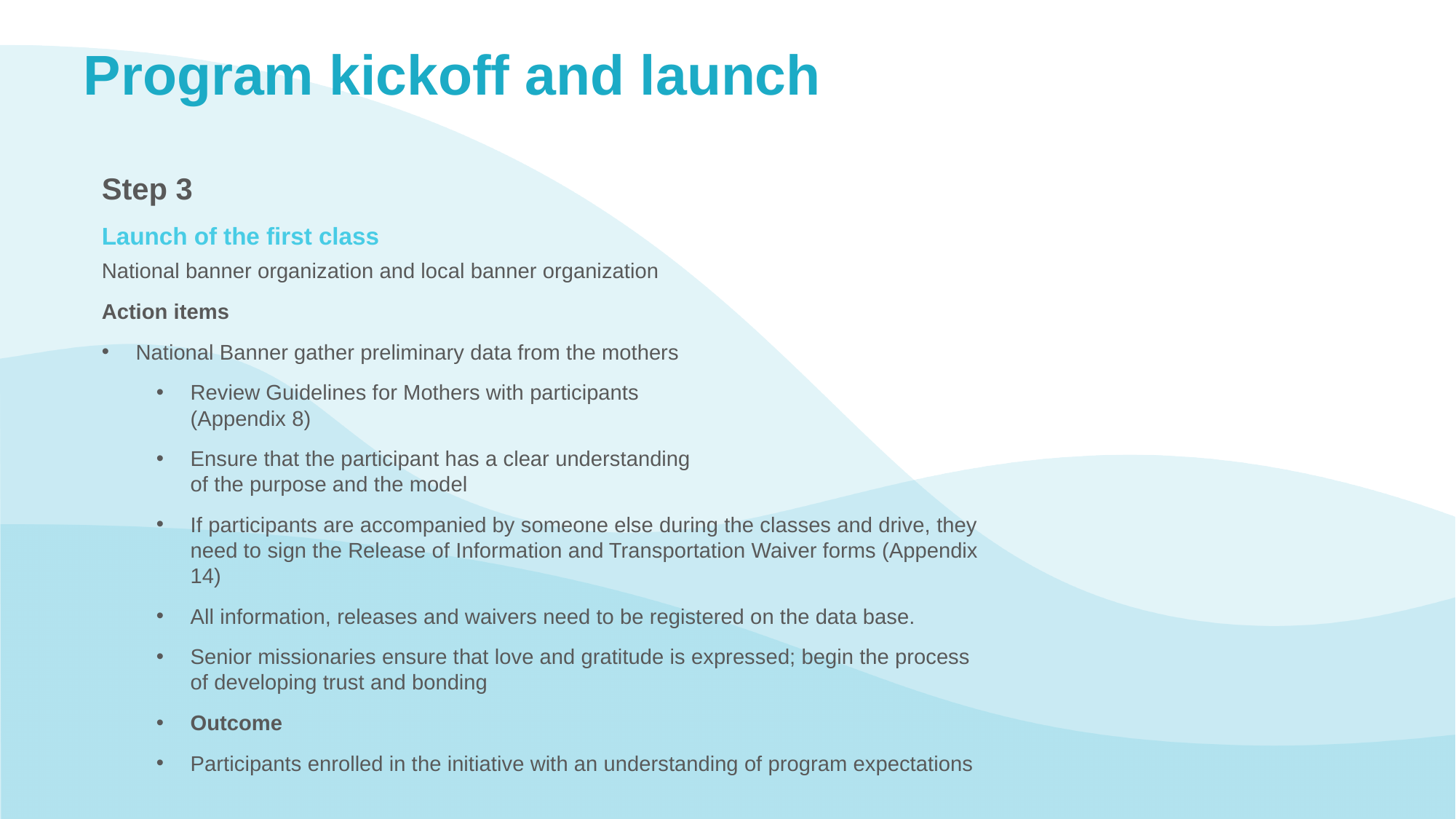

# Program kickoff and launch
Step 3
Launch of the first class
National banner organization and local banner organization
Action items
National Banner gather preliminary data from the mothers
Review Guidelines for Mothers with participants
(Appendix 8)
Ensure that the participant has a clear understanding
of the purpose and the model
If participants are accompanied by someone else during the classes and drive, they need to sign the Release of Information and Transportation Waiver forms (Appendix 14)
All information, releases and waivers need to be registered on the data base.
Senior missionaries ensure that love and gratitude is expressed; begin the process of developing trust and bonding
Outcome
Participants enrolled in the initiative with an understanding of program expectations